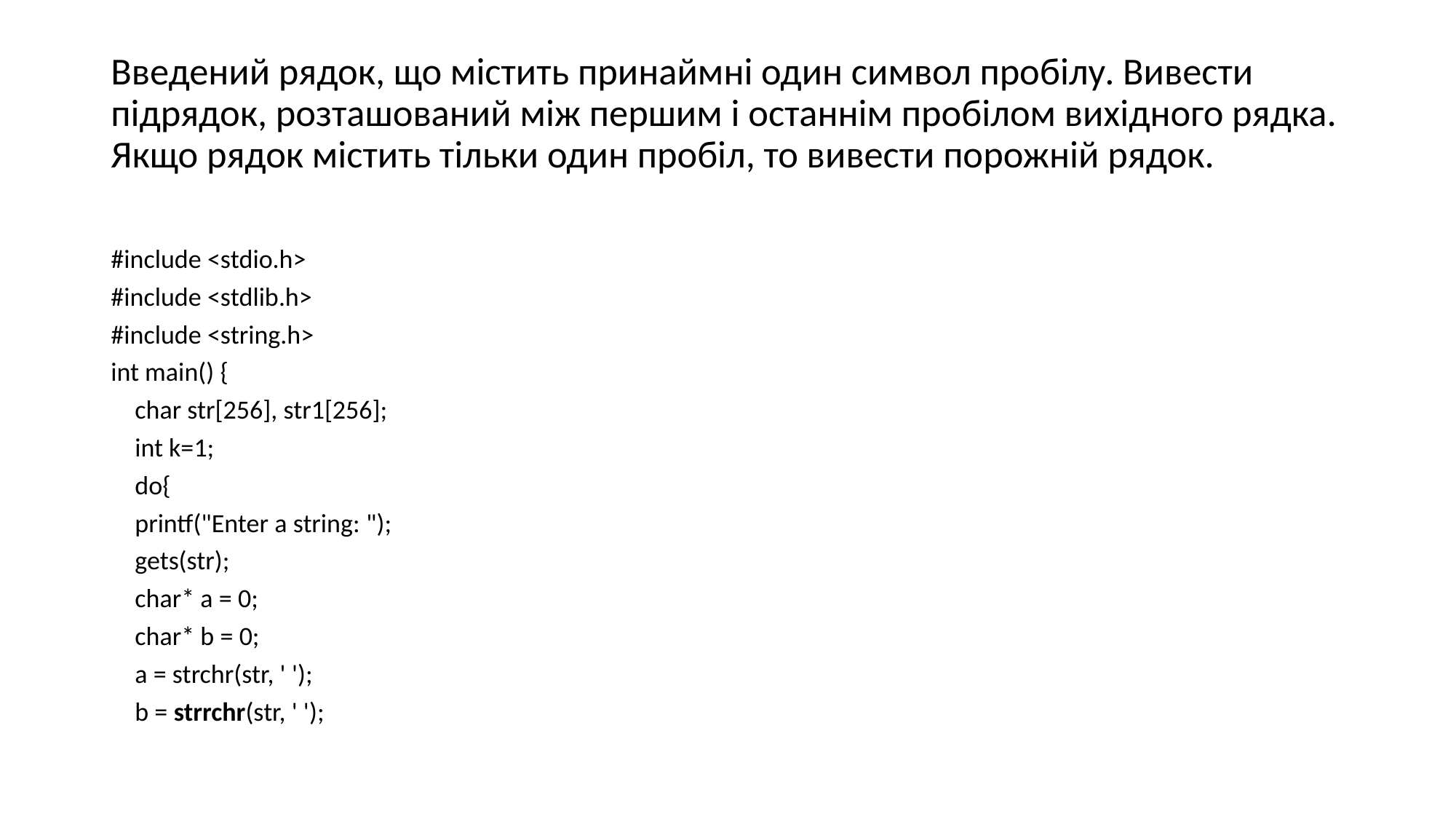

# Введений рядок, що містить принаймні один символ пробілу. Вивести підрядок, розташований між першим і останнім пробілом вихідного рядка. Якщо рядок містить тільки один пробіл, то вивести порожній рядок.
#include <stdio.h>
#include <stdlib.h>
#include <string.h>
int main() {
    char str[256], str1[256];
    int k=1;
    do{
    printf("Enter a string: ");
    gets(str);
    char* a = 0;
    char* b = 0;
    a = strchr(str, ' ');
    b = strrchr(str, ' ');